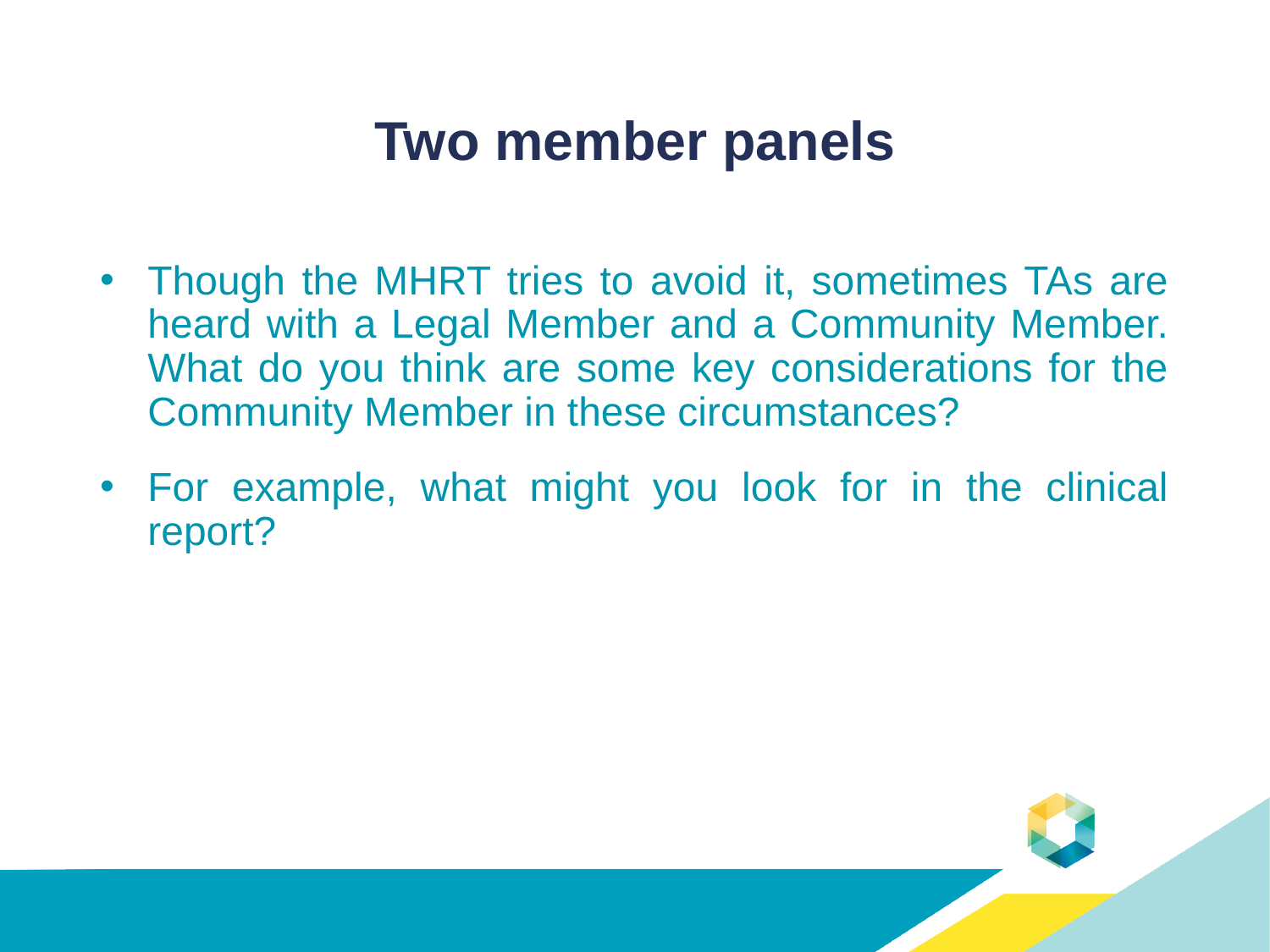

# Two member panels
Though the MHRT tries to avoid it, sometimes TAs are heard with a Legal Member and a Community Member. What do you think are some key considerations for the Community Member in these circumstances?
For example, what might you look for in the clinical report?